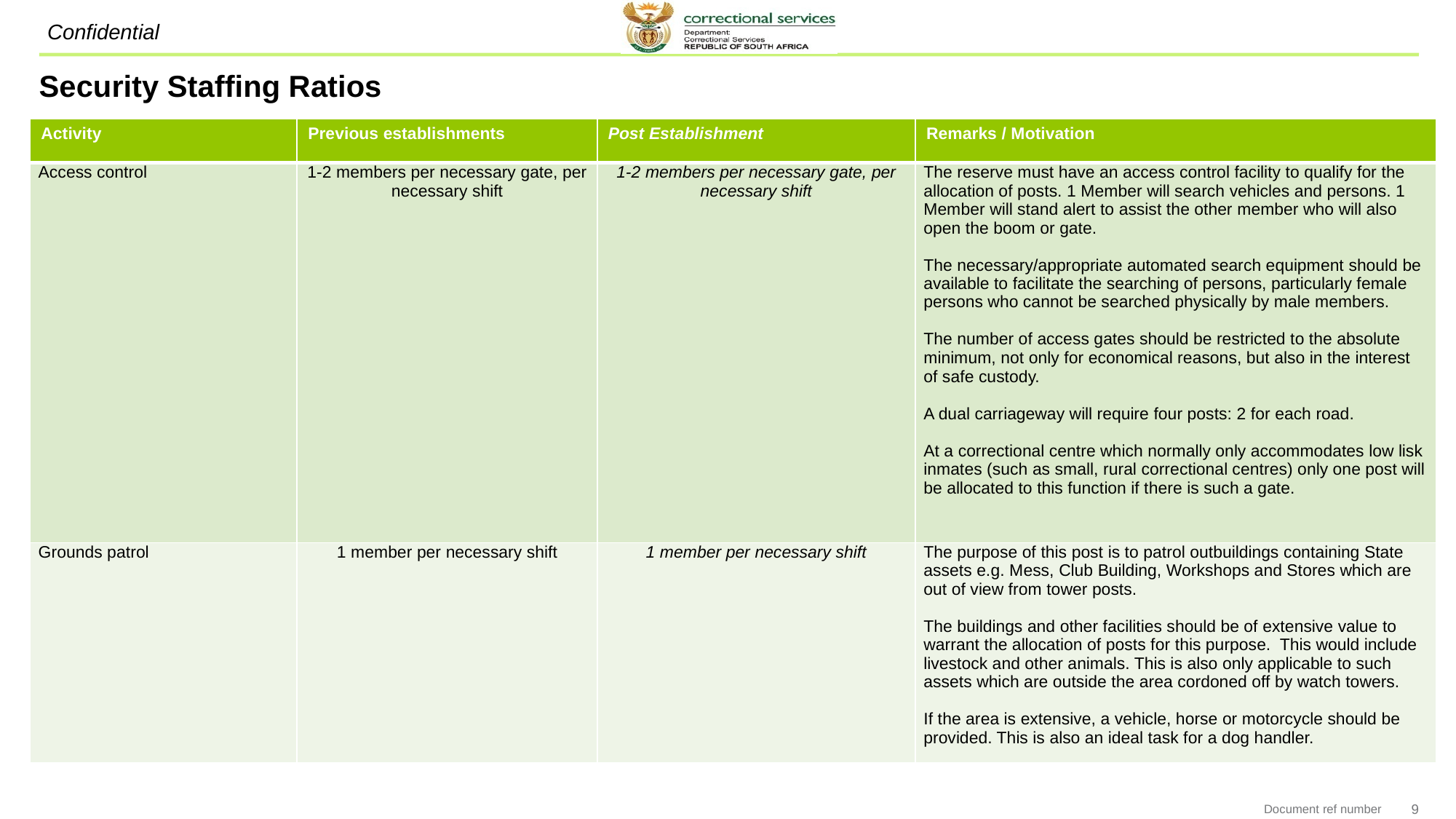

# Security Staffing Ratios
| Activity | Previous establishments | Post Establishment | Remarks / Motivation |
| --- | --- | --- | --- |
| Access control | 1-2 members per necessary gate, per necessary shift | 1-2 members per necessary gate, per necessary shift | The reserve must have an access control facility to qualify for the allocation of posts. 1 Member will search vehicles and persons. 1 Member will stand alert to assist the other member who will also open the boom or gate.   The necessary/appropriate automated search equipment should be available to facilitate the searching of persons, particularly female persons who cannot be searched physically by male members.   The number of access gates should be restricted to the absolute minimum, not only for economical reasons, but also in the interest of safe custody.   A dual carriageway will require four posts: 2 for each road.   At a correctional centre which normally only accommodates low lisk inmates (such as small, rural correctional centres) only one post will be allocated to this function if there is such a gate. |
| Grounds patrol | 1 member per necessary shift | 1 member per necessary shift | The purpose of this post is to patrol outbuildings containing State assets e.g. Mess, Club Building, Workshops and Stores which are out of view from tower posts. The buildings and other facilities should be of extensive value to warrant the allocation of posts for this purpose. This would include livestock and other animals. This is also only applicable to such assets which are outside the area cordoned off by watch towers.   If the area is extensive, a vehicle, horse or motorcycle should be provided. This is also an ideal task for a dog handler. |